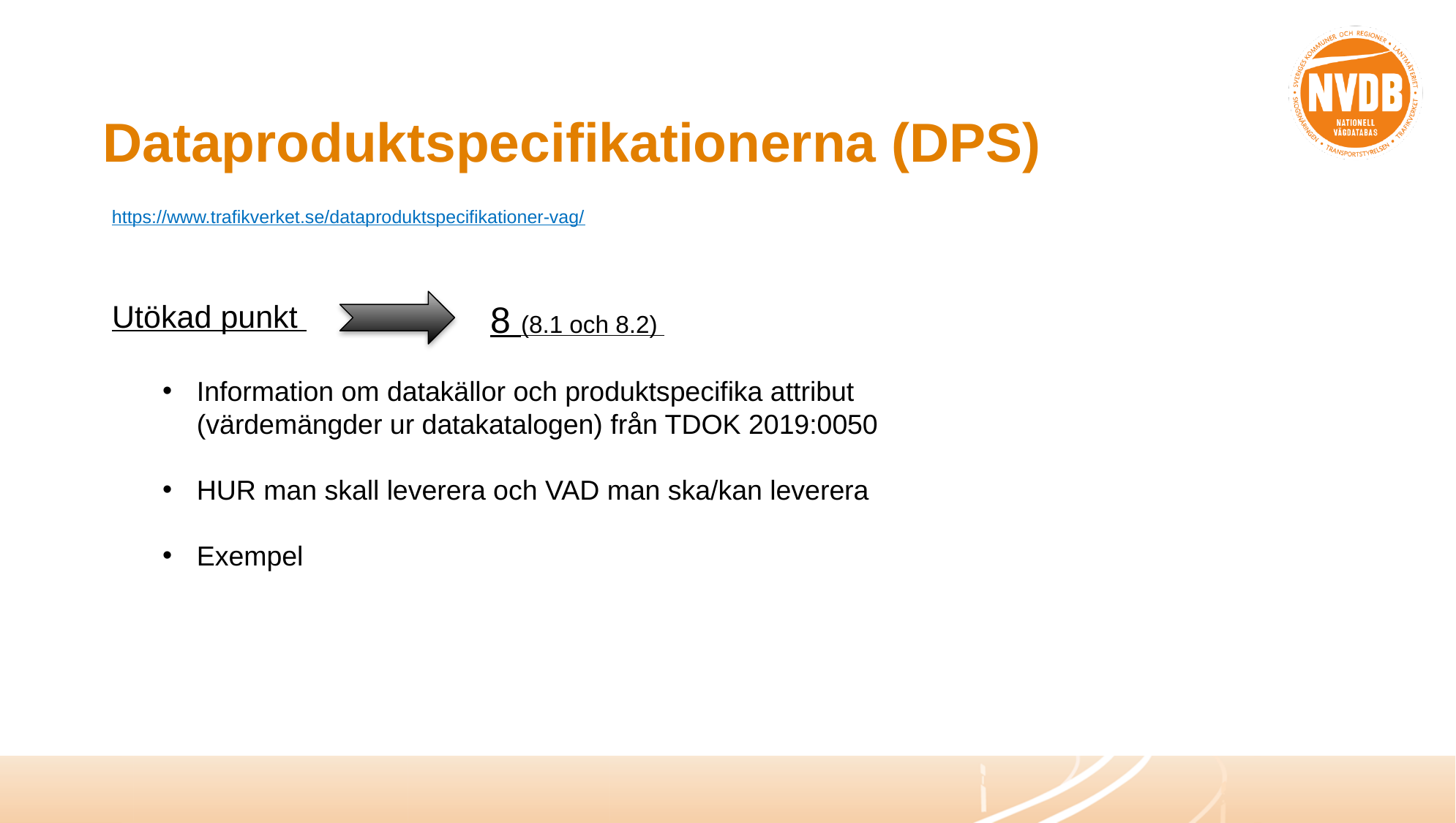

# Dataproduktspecifikationerna (DPS)
https://www.trafikverket.se/dataproduktspecifikationer-vag/
Utökad punkt

8 (8.1 och 8.2)
Information om datakällor och produktspecifika attribut (värdemängder ur datakatalogen) från TDOK 2019:0050

HUR man skall leverera och VAD man ska/kan leverera

Exempel